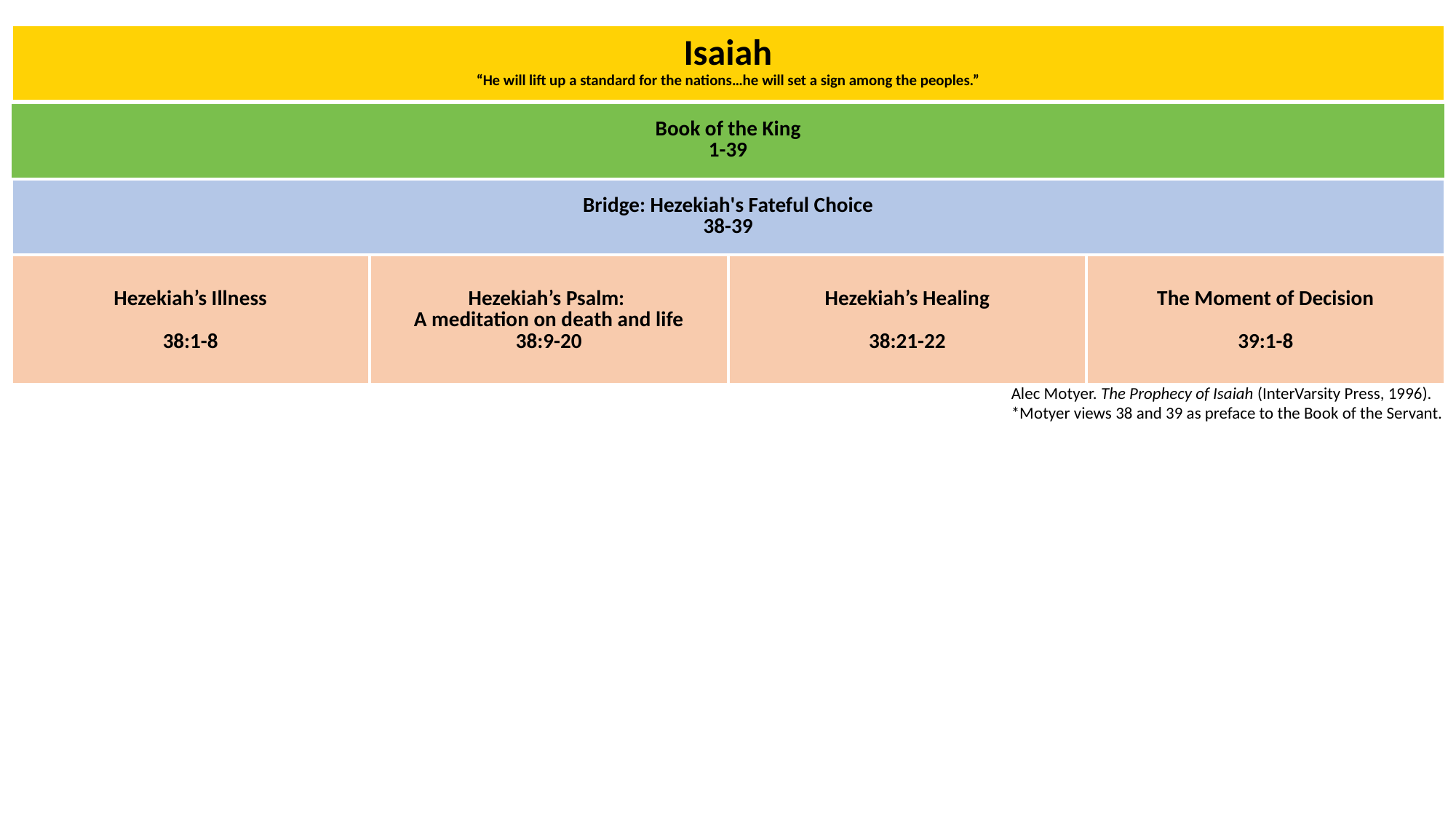

| Isaiah “He will lift up a standard for the nations…he will set a sign among the peoples.” |  |  |  |
| --- | --- | --- | --- |
| Book of the King 1-39 |  |  |  |
| Bridge: Hezekiah's Fateful Choice 38-39 |  |  |  |
| Hezekiah’s Illness 38:1-8 | Hezekiah’s Psalm: A meditation on death and life 38:9-20 | Hezekiah’s Healing 38:21-22 | The Moment of Decision 39:1-8 |
Alec Motyer. The Prophecy of Isaiah (InterVarsity Press, 1996).
*Motyer views 38 and 39 as preface to the Book of the Servant.